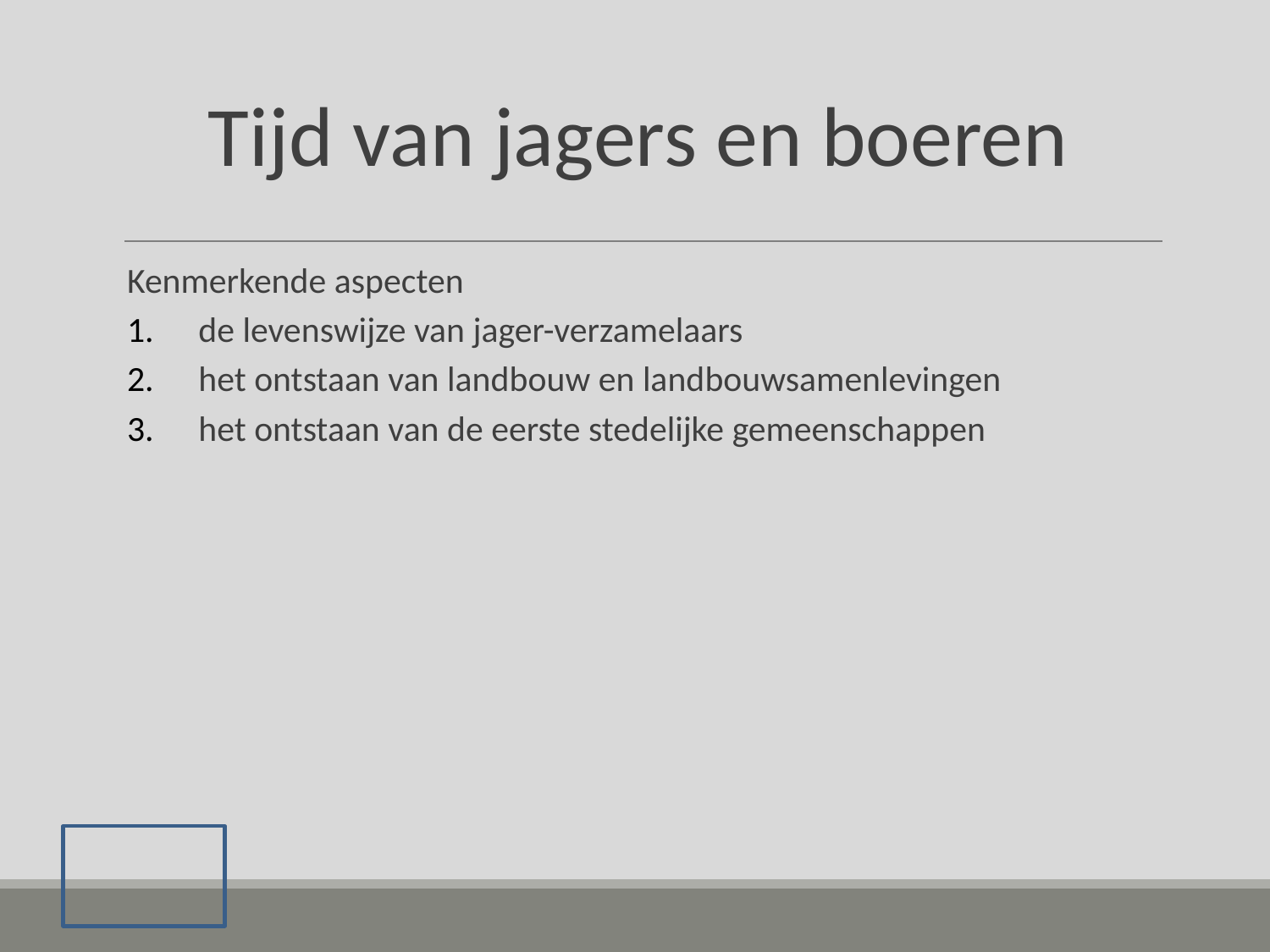

# Tijd van jagers en boeren
Kenmerkende aspecten
de levenswijze van jager-verzamelaars
het ontstaan van landbouw en landbouwsamenlevingen
het ontstaan van de eerste stedelijke gemeenschappen